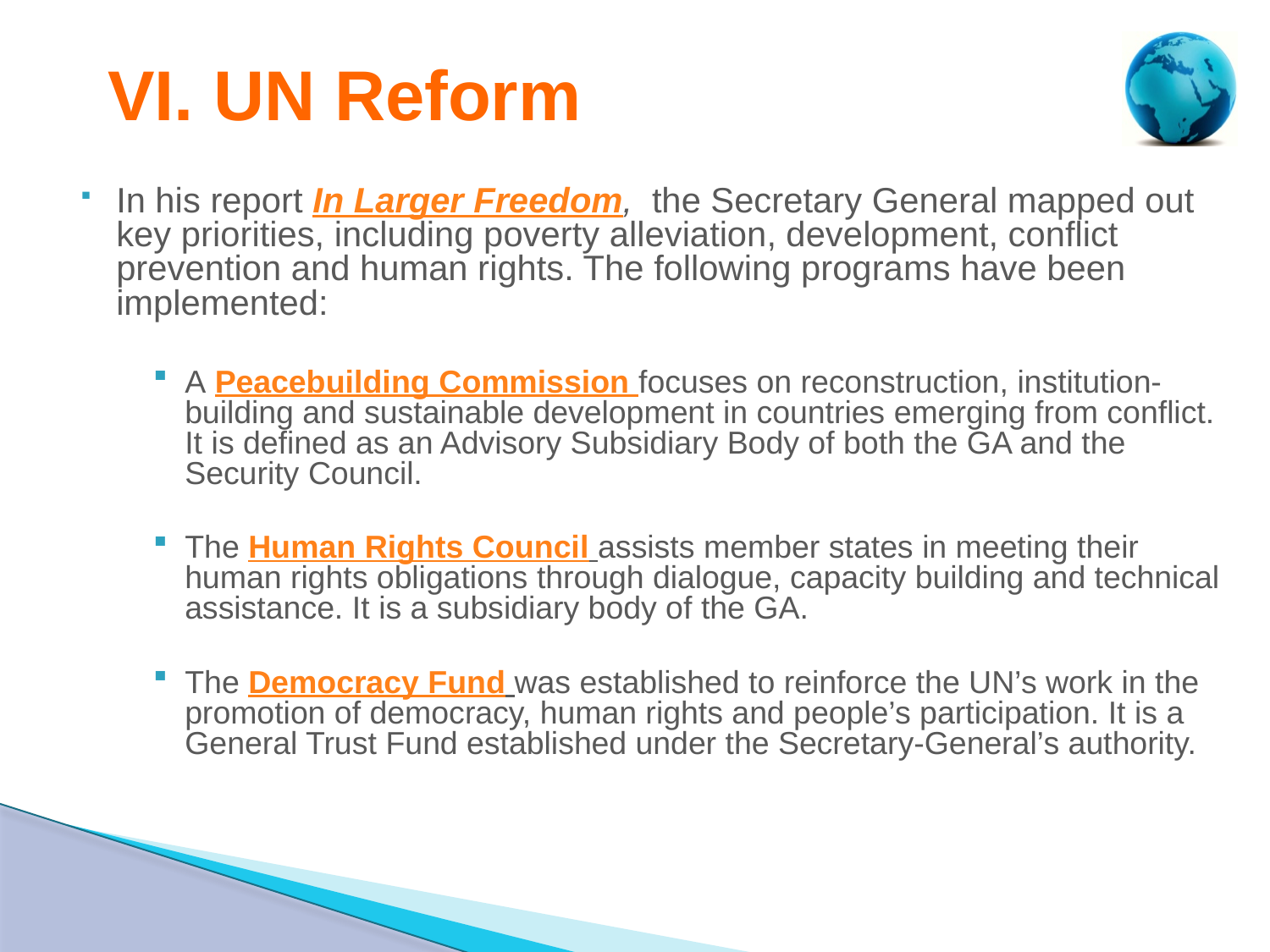

# VI. UN Reform
In his report In Larger Freedom,  the Secretary General mapped out key priorities, including poverty alleviation, development, conflict prevention and human rights. The following programs have been implemented:

A Peacebuilding Commission focuses on reconstruction, institution-building and sustainable development in countries emerging from conflict. It is defined as an Advisory Subsidiary Body of both the GA and the Security Council.

The Human Rights Council assists member states in meeting their human rights obligations through dialogue, capacity building and technical assistance. It is a subsidiary body of the GA.

The Democracy Fund was established to reinforce the UN’s work in the promotion of democracy, human rights and people’s participation. It is a General Trust Fund established under the Secretary-General’s authority.
29